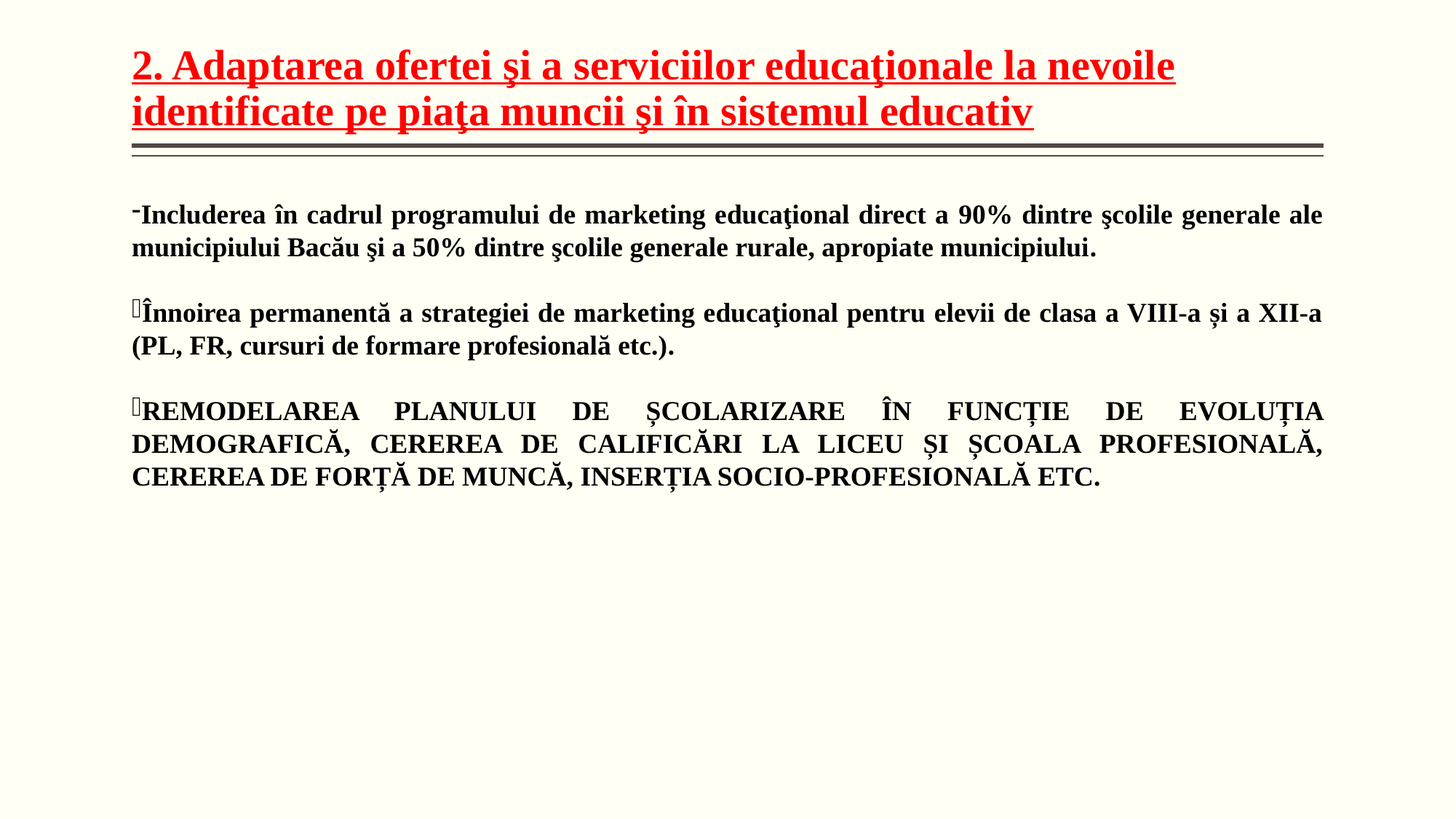

# 2. Adaptarea ofertei şi a serviciilor educaţionale la nevoile identificate pe piaţa muncii şi în sistemul educativ
Includerea în cadrul programului de marketing educaţional direct a 90% dintre şcolile generale ale municipiului Bacău şi a 50% dintre şcolile generale rurale, apropiate municipiului.

Înnoirea permanentă a strategiei de marketing educaţional pentru elevii de clasa a VIII-a și a XII-a (PL, FR, cursuri de formare profesională etc.).

REMODELAREA PLANULUI DE ȘCOLARIZARE ÎN FUNCȚIE DE EVOLUȚIA DEMOGRAFICĂ, CEREREA DE CALIFICĂRI LA LICEU ȘI ȘCOALA PROFESIONALĂ, CEREREA DE FORȚĂ DE MUNCĂ, INSERȚIA SOCIO-PROFESIONALĂ ETC.